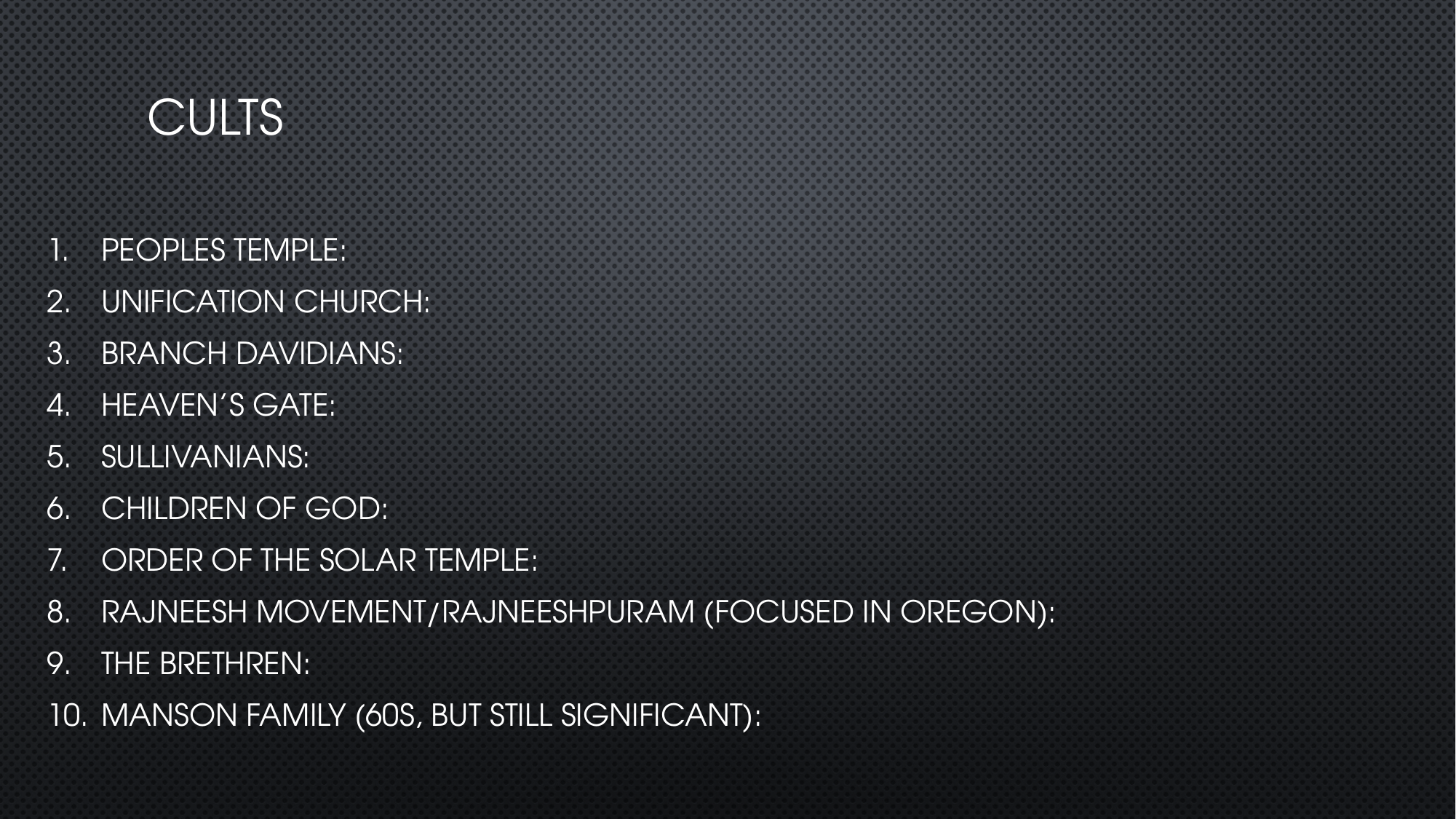

# Cults
Peoples Temple:
Unification church:
Branch Davidians:
Heaven’s gate:
Sullivanians:
Children of god:
Order of the Solar Temple:
Rajneesh movement/rajneeshpuram (focused in Oregon):
The brethren:
Manson family (60s, but still significant):